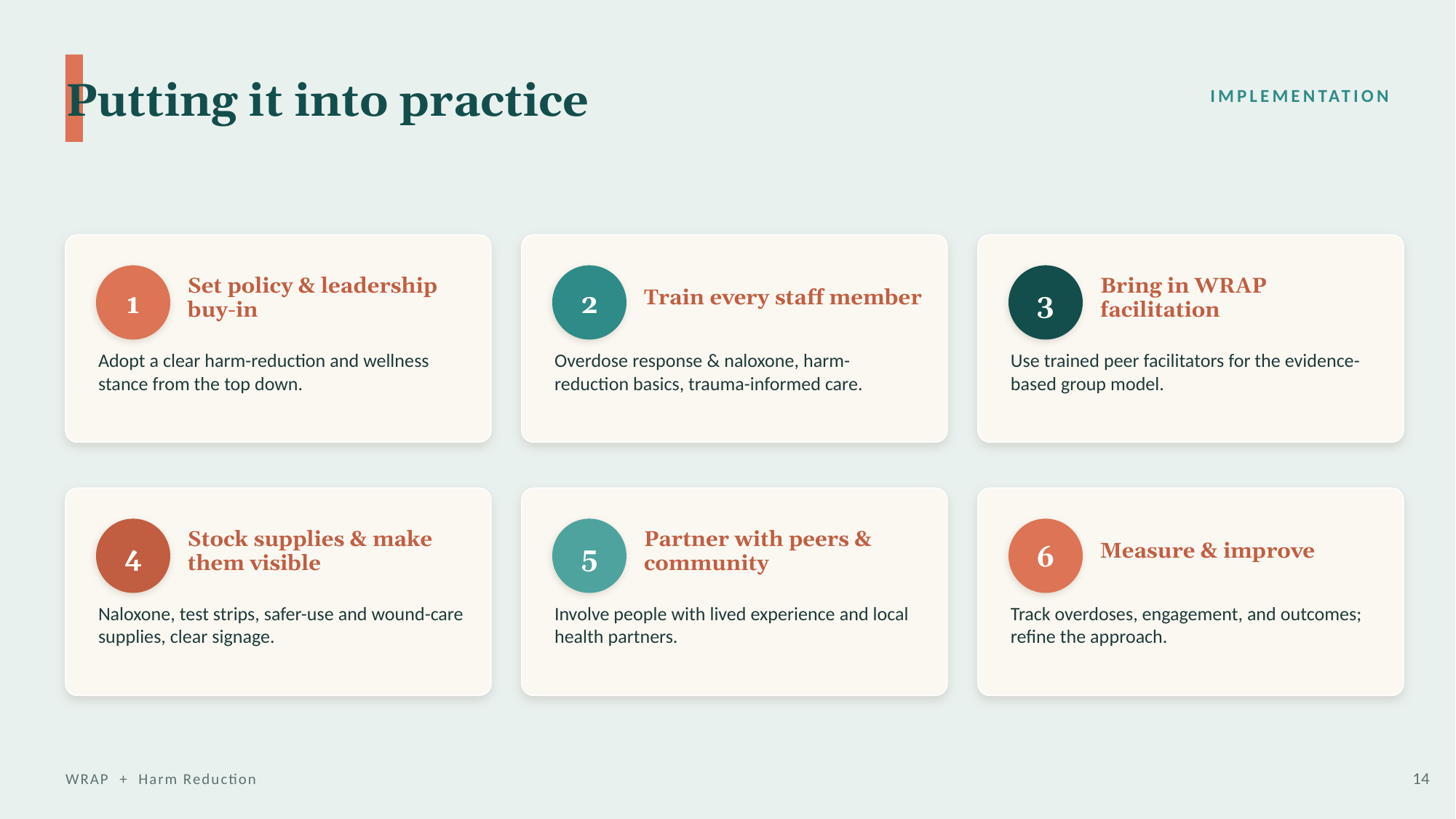

Putting it into practice

IMPLEMENTATION

Set policy & leadership buy-in
Train every staff member
Bring in WRAP facilitation

1

2

3
Adopt a clear harm-reduction and wellness stance from the top down.
Overdose response & naloxone, harm-reduction basics, trauma-informed care.
Use trained peer facilitators for the evidence-based group model.

Stock supplies & make them visible
Partner with peers & community
Measure & improve

4

5

6
Naloxone, test strips, safer-use and wound-care supplies, clear signage.
Involve people with lived experience and local health partners.
Track overdoses, engagement, and outcomes; refine the approach.
WRAP  +  Harm Reduction
14